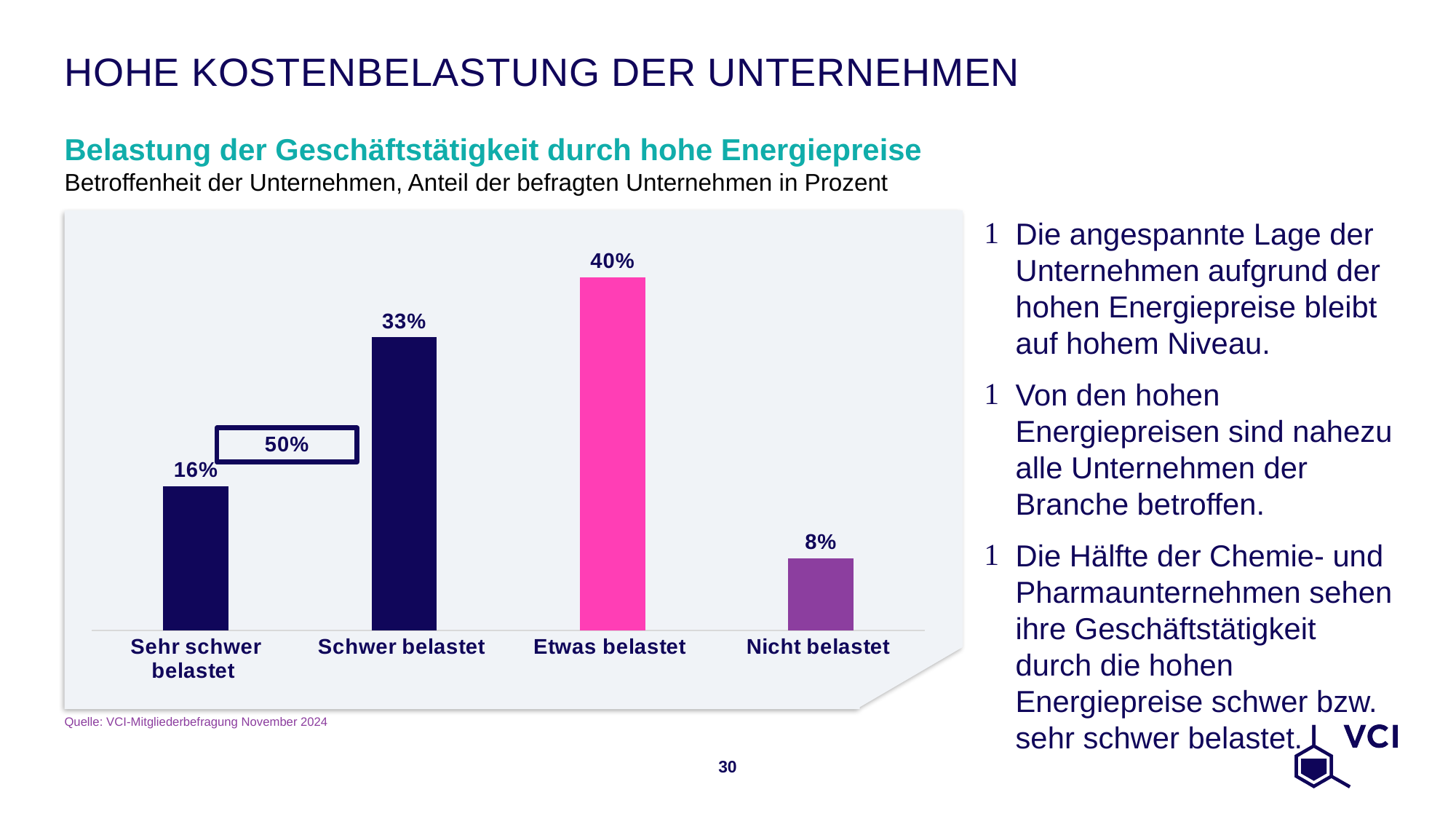

# Hohe Kostenbelastung der Unternehmen
Belastung der Geschäftstätigkeit durch hohe Energiepreise
Betroffenheit der Unternehmen, Anteil der befragten Unternehmen in Prozent

Die angespannte Lage der Unternehmen aufgrund der hohen Energiepreise bleibt auf hohem Niveau.
Von den hohen Energiepreisen sind nahezu alle Unternehmen der Branche betroffen.
Die Hälfte der Chemie- und Pharmaunternehmen sehen ihre Geschäftstätigkeit durch die hohen Energiepreise schwer bzw. sehr schwer belastet.

### Chart

| Category |  |
|---|---|
| Nicht belastet  | 0.08181818181818182 |
| Etwas belastet  | 0.4 |
| Schwer belastet  | 0.33181818181818185 |
| Sehr schwer belastet  | 0.16363636363636364 |
Quelle: VCI-Mitgliederbefragung November 2024
30